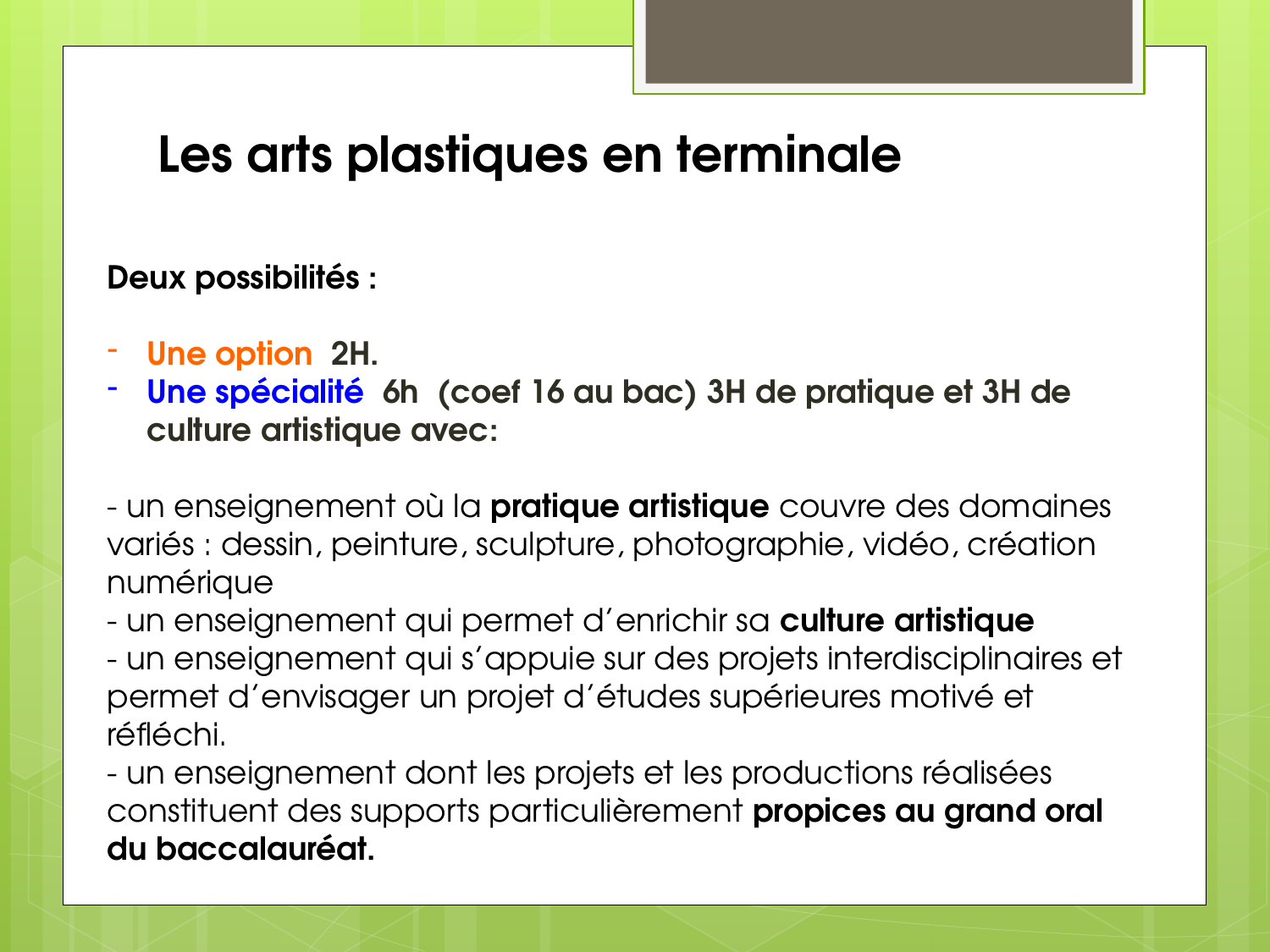

Les arts plastiques en terminale
Deux possibilités :

Une option  2H.
Une spécialité  6h  (coef 16 au bac) 3H de pratique et 3H de culture artistique avec:

- un enseignement où la pratique artistique couvre des domaines variés : dessin, peinture, sculpture, photographie, vidéo, création numérique
- un enseignement qui permet d’enrichir sa culture artistique
- un enseignement qui s’appuie sur des projets interdisciplinaires et permet d’envisager un projet d’études supérieures motivé et réfléchi.
- un enseignement dont les projets et les productions réalisées constituent des supports particulièrement propices au grand oral du baccalauréat.